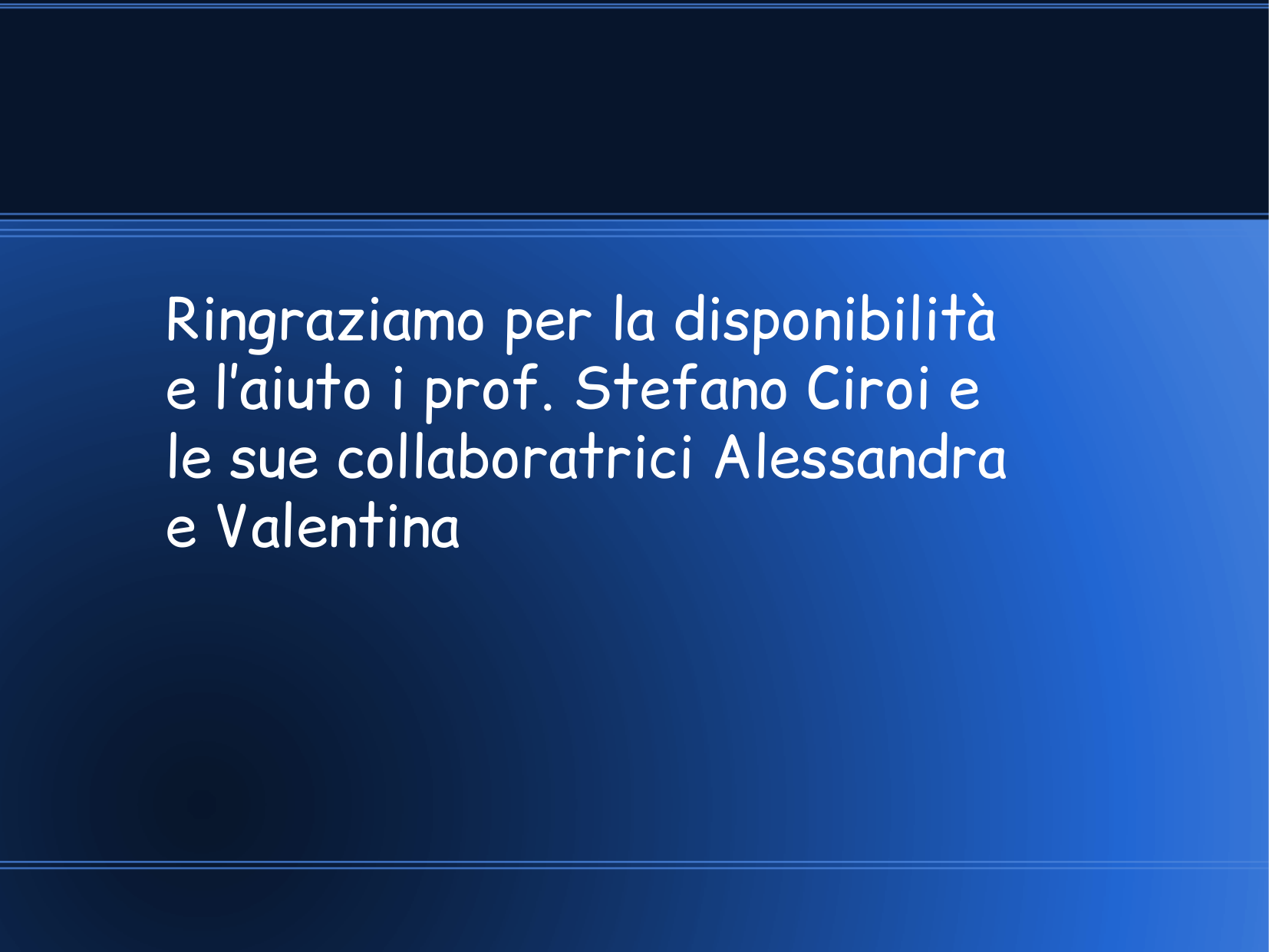

Ringraziamo per la disponibilità e l’aiuto i prof. Stefano Ciroi e le sue collaboratrici Alessandra e Valentina